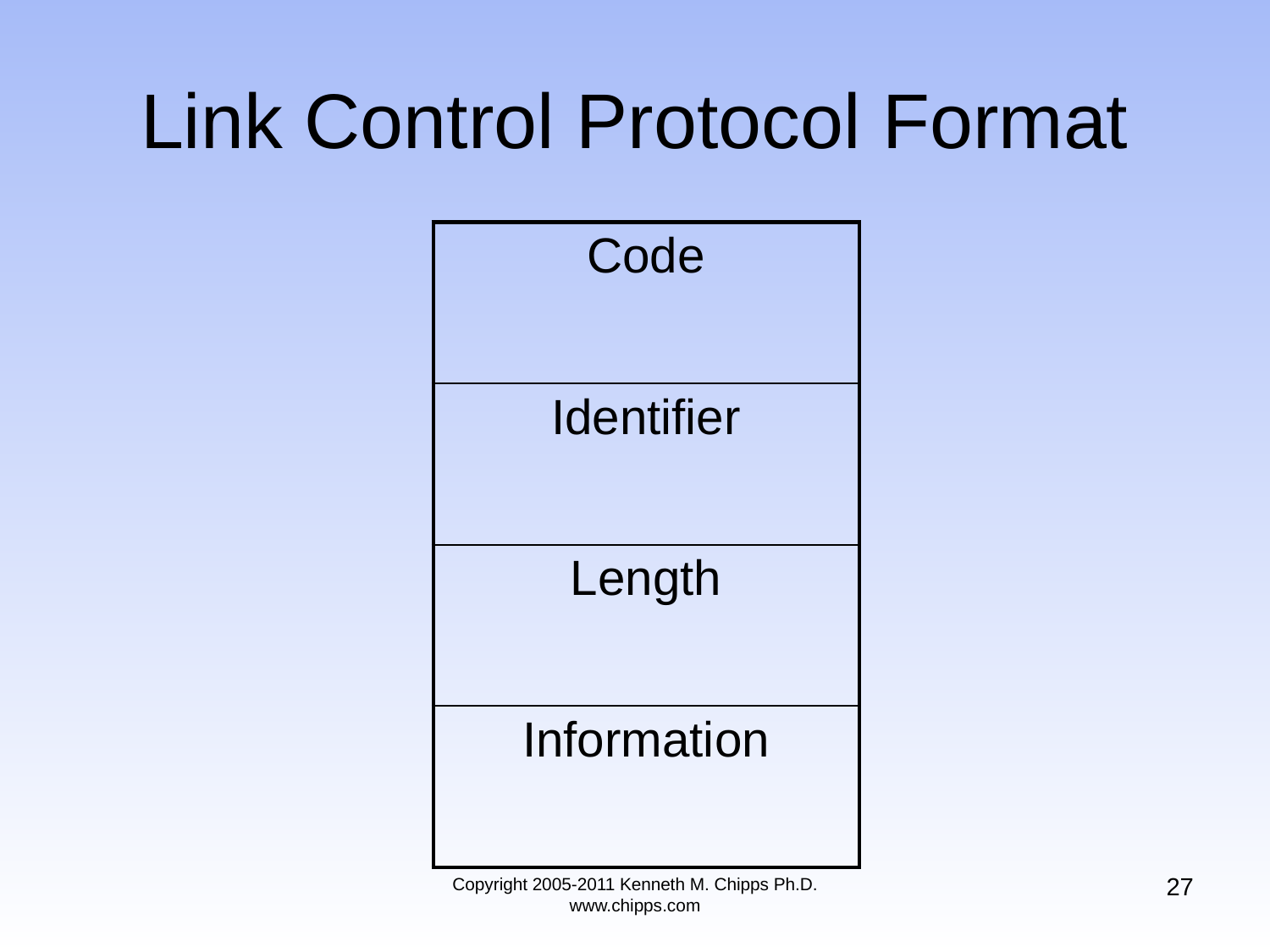

# Link Control Protocol Format
| Code |
| --- |
| Identifier |
| Length |
| Information |
27
Copyright 2005-2011 Kenneth M. Chipps Ph.D. www.chipps.com